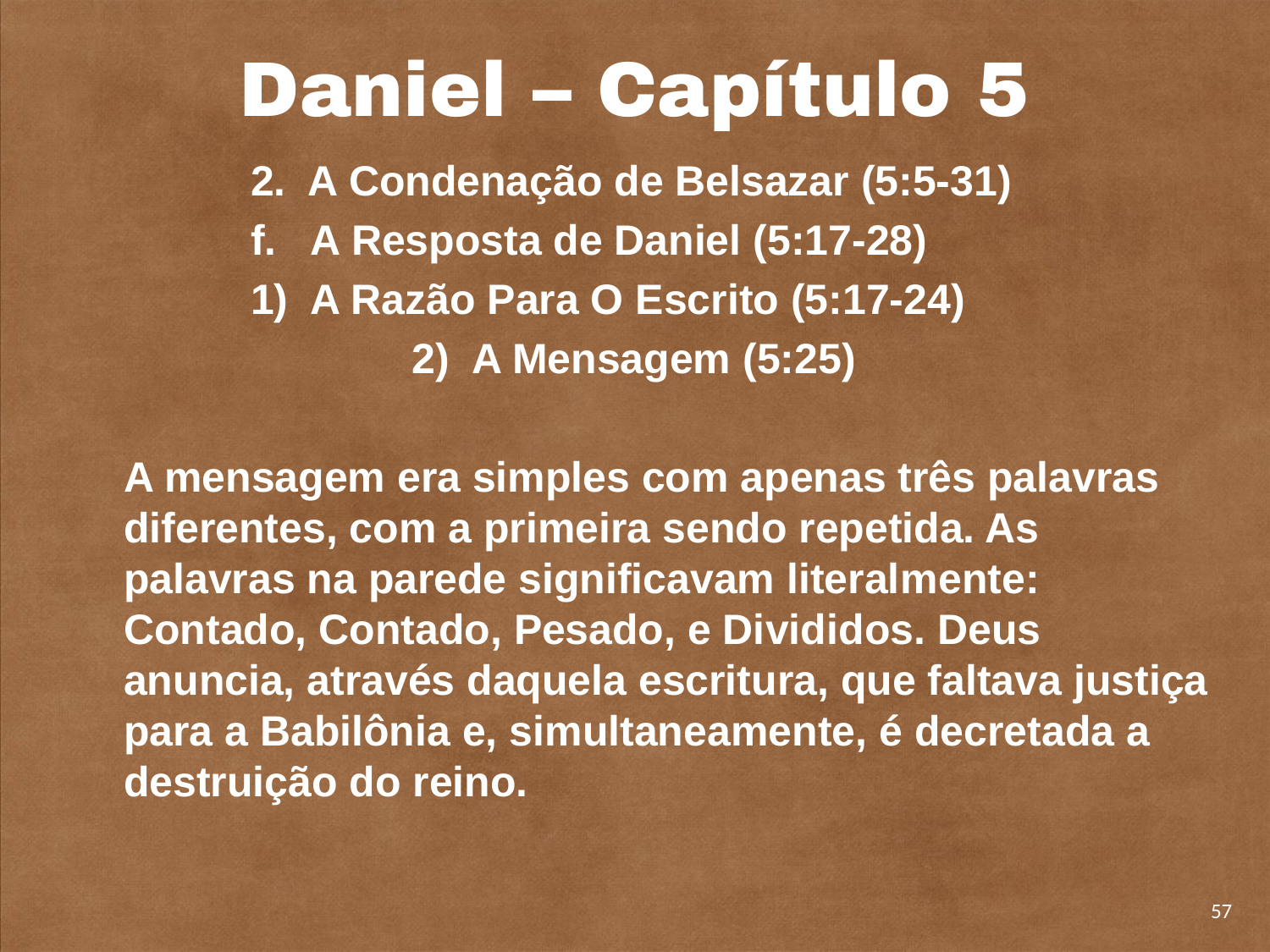

# Daniel – Capítulo 5
		2.  A Condenação de Belsazar (5:5-31)
		f.   A Resposta de Daniel (5:17-28)
		1)  A Razão Para O Escrito (5:17-24)
	2)  A Mensagem (5:25)

	A mensagem era simples com apenas três palavras diferentes, com a primeira sendo repetida. As palavras na parede significavam literal­mente: Contado, Contado, Pesado, e Dividi­dos. Deus anuncia, através daquela escritura, que faltava justiça para a Babilônia e, simultanea­mente, é decretada a destruição do reino.
57